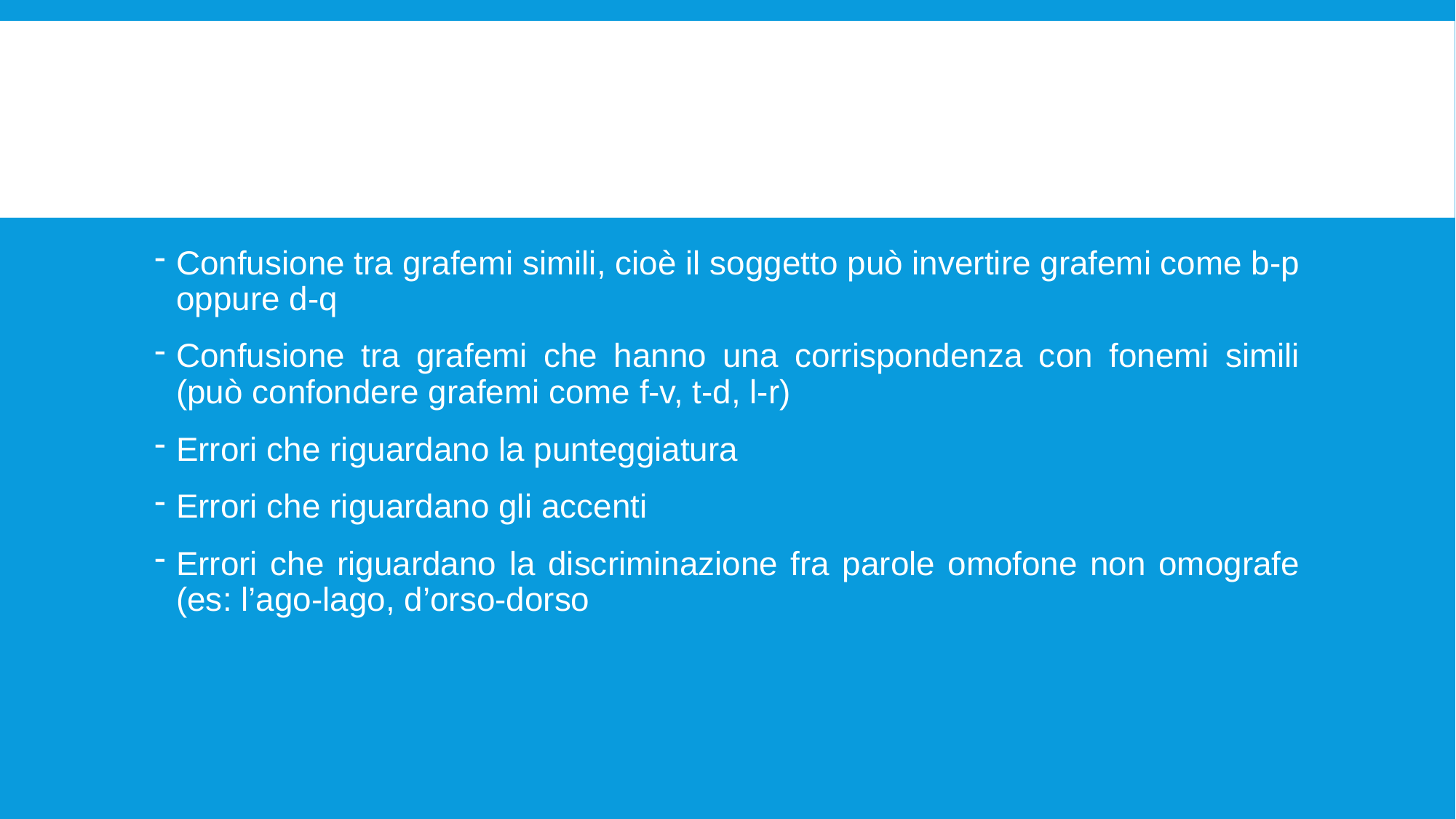

#
Confusione tra grafemi simili, cioè il soggetto può invertire grafemi come b-p oppure d-q
Confusione tra grafemi che hanno una corrispondenza con fonemi simili (può confondere grafemi come f-v, t-d, l-r)
Errori che riguardano la punteggiatura
Errori che riguardano gli accenti
Errori che riguardano la discriminazione fra parole omofone non omografe (es: l’ago-lago, d’orso-dorso